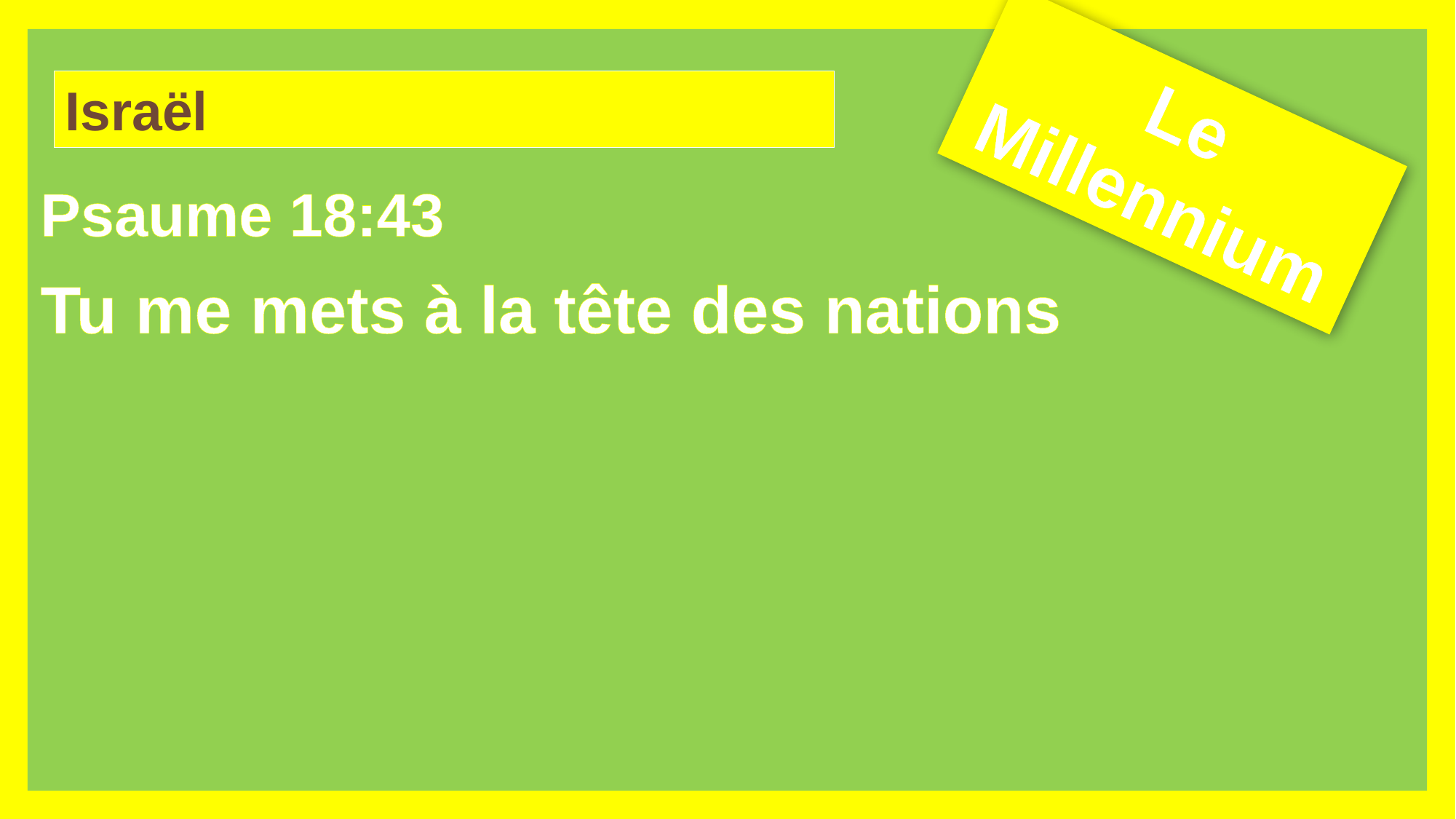

Israël
Le Millennium
Psaume 18:43

Tu me mets à la tête des nations